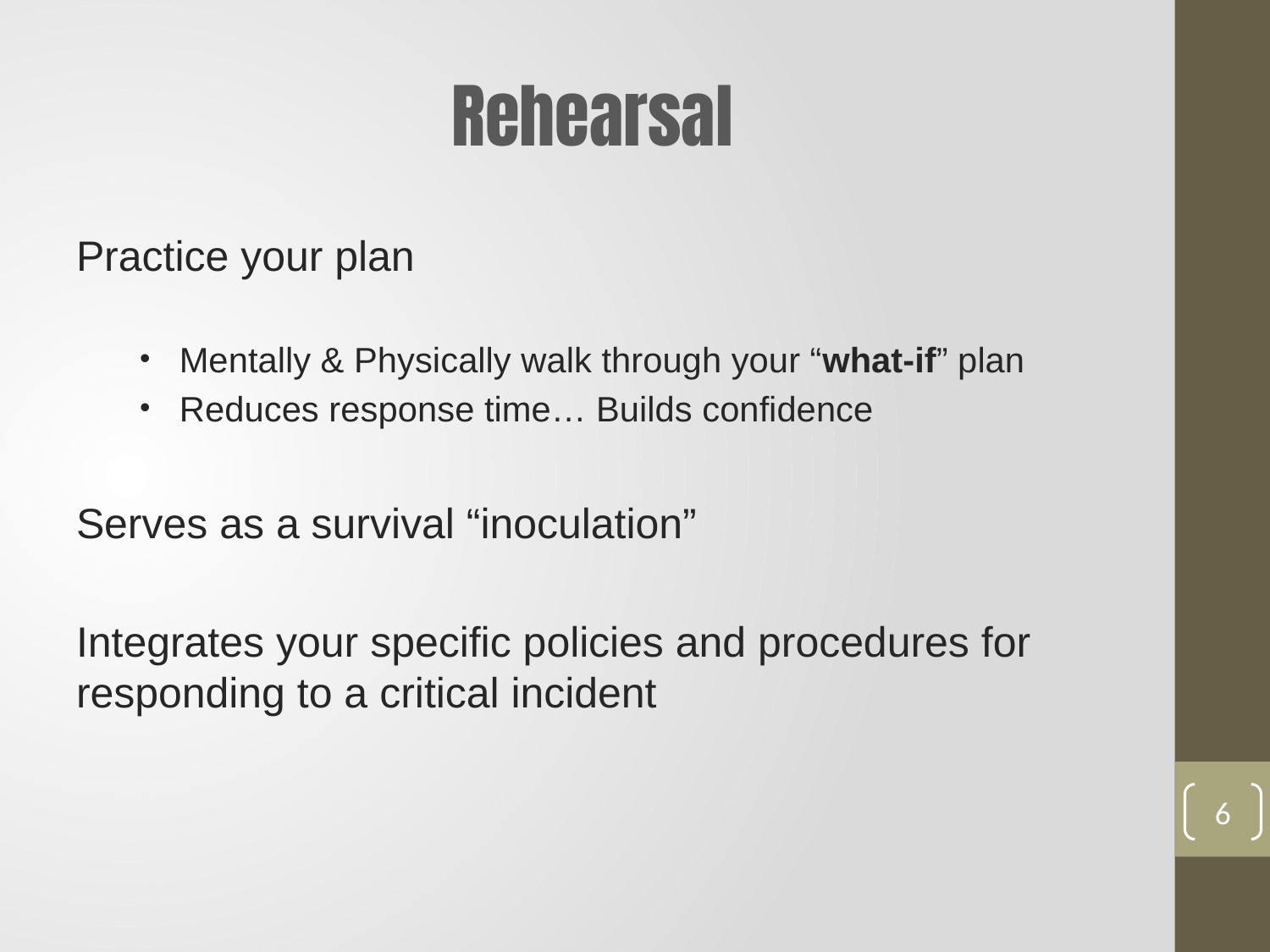

# Rehearsal
Practice your plan
Mentally & Physically walk through your “what-if” plan
Reduces response time… Builds confidence

Serves as a survival “inoculation”

Integrates your specific policies and procedures for responding to a critical incident

6